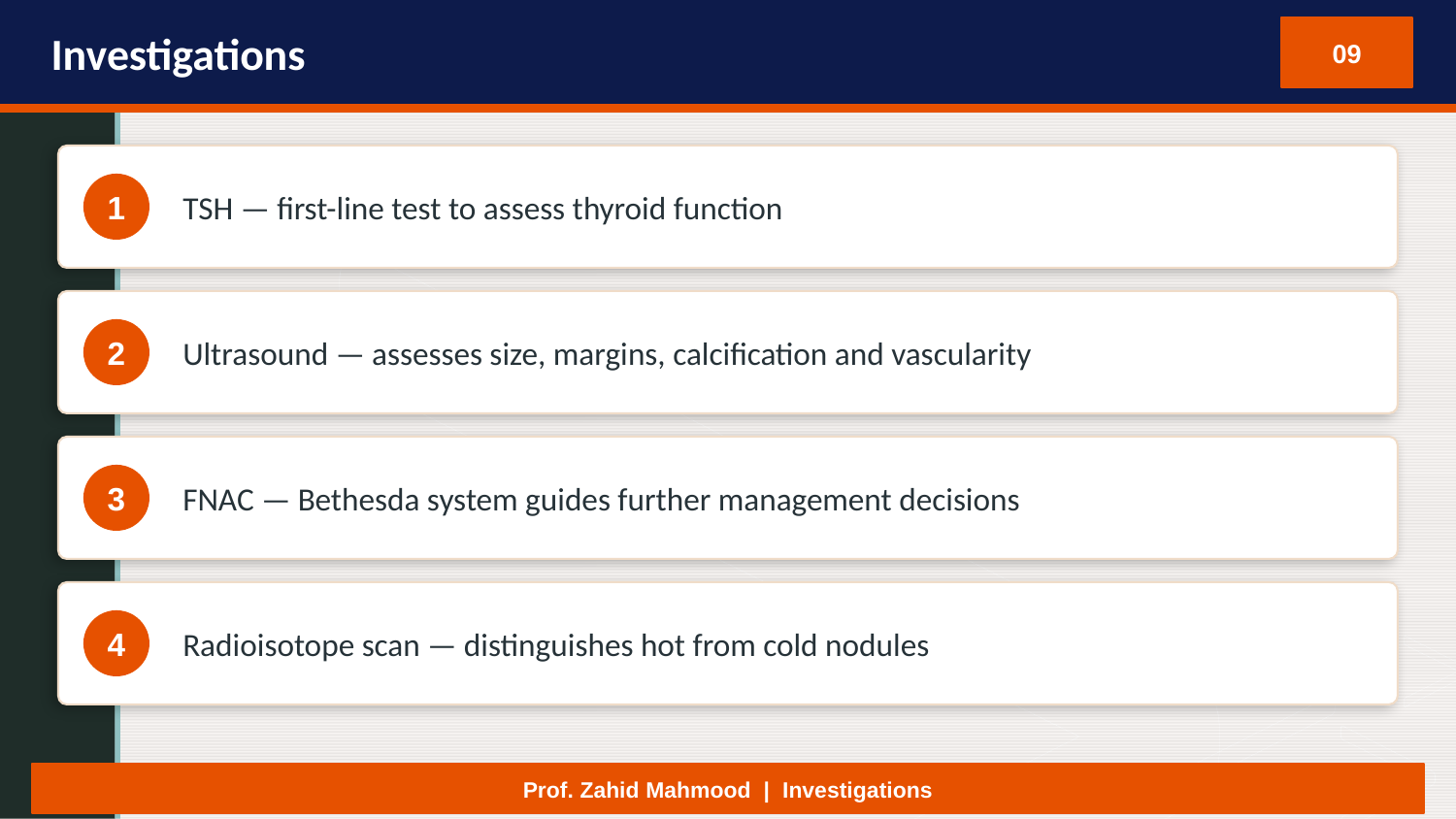

Investigations

09

TSH — first-line test to assess thyroid function

1

Ultrasound — assesses size, margins, calcification and vascularity

2

FNAC — Bethesda system guides further management decisions

3

Radioisotope scan — distinguishes hot from cold nodules

4

Prof. Zahid Mahmood  |  Investigations